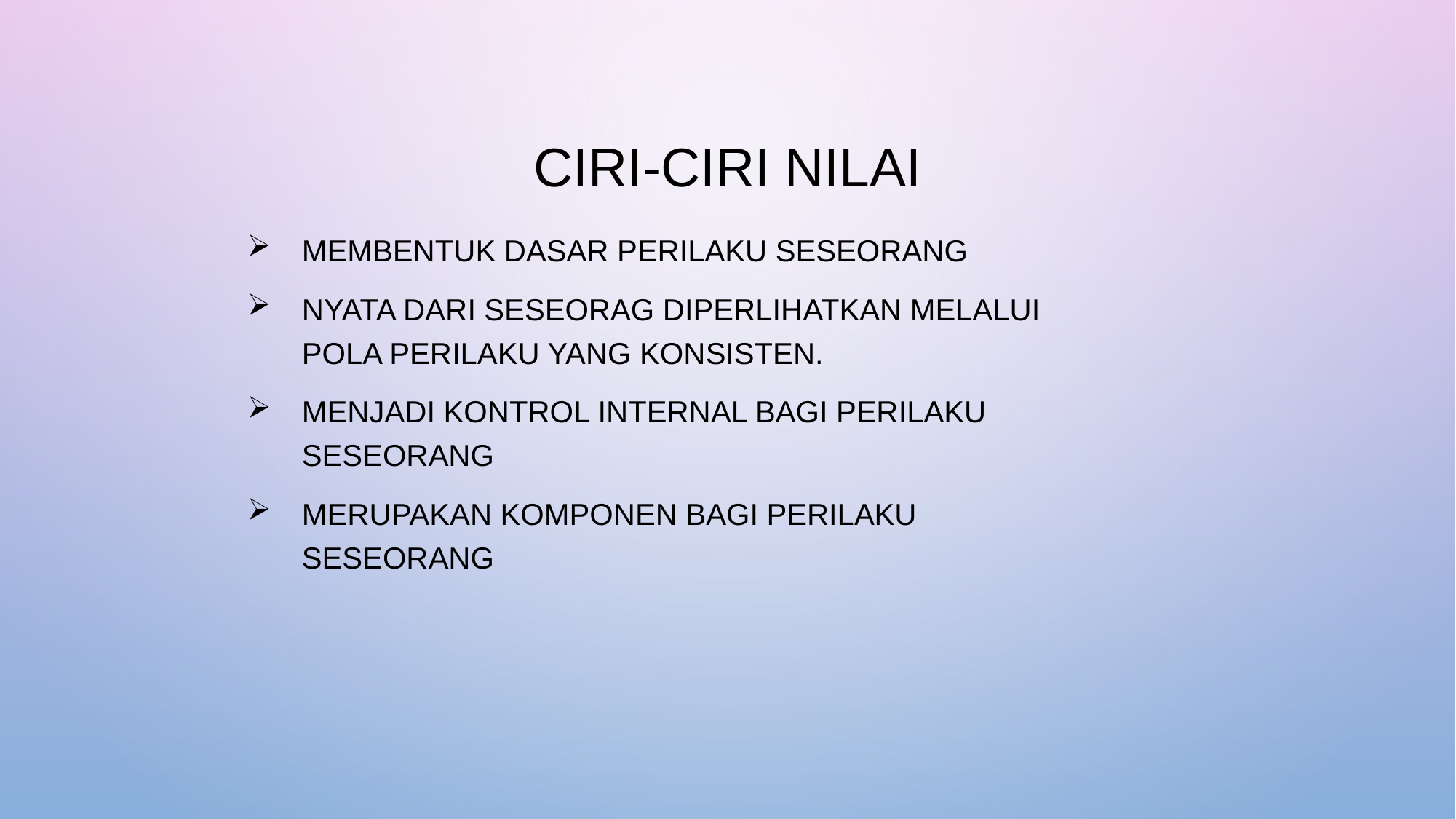

# Ciri-Ciri Nilai
Membentuk dasar perilaku seseorang
Nyata dari seseorag diperlihatkan melalui pola perilaku yang konsisten.
Menjadi kontrol internal bagi perilaku seseorang
Merupakan komponen bagi perilaku seseorang